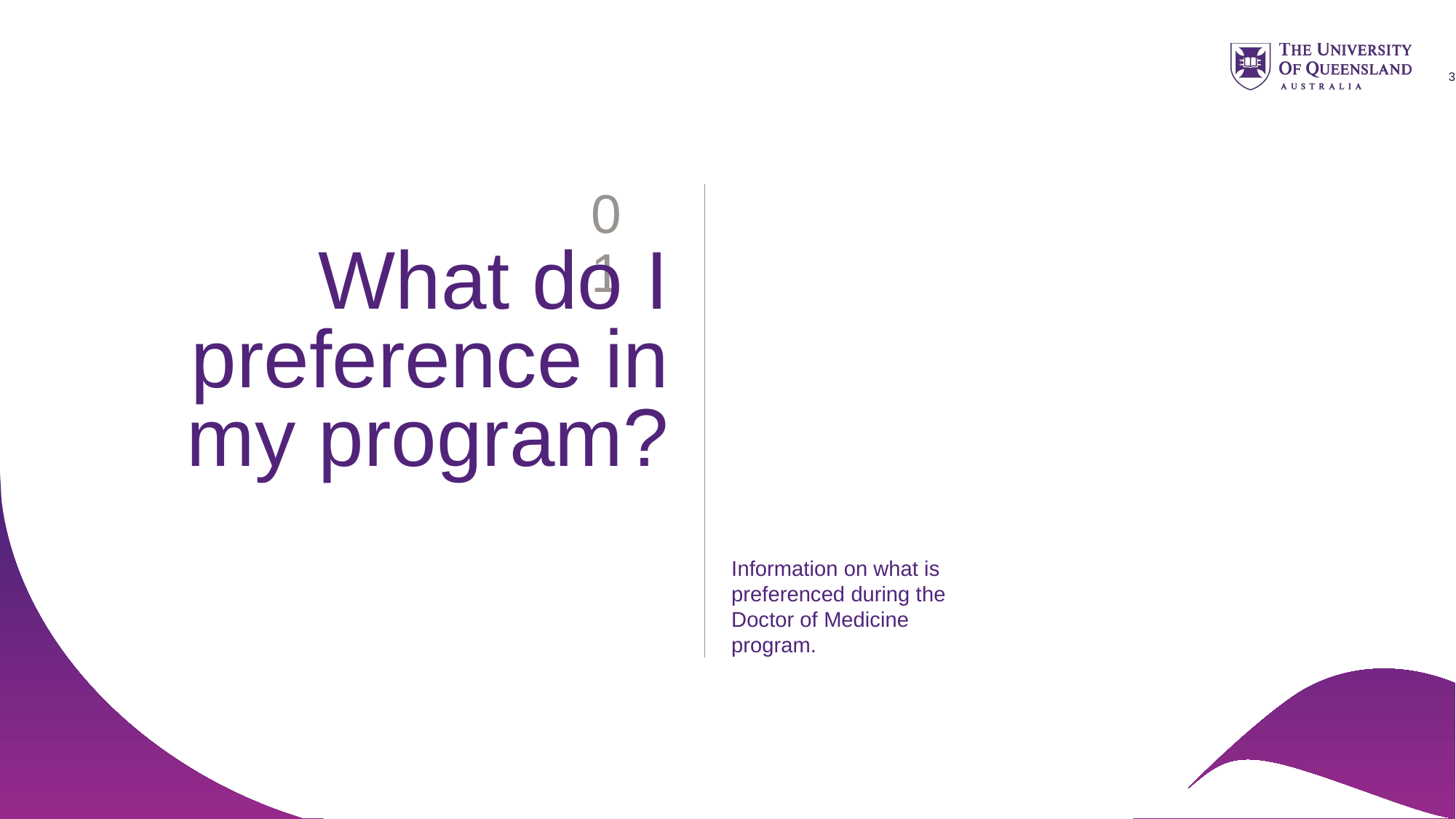

3
# 01
What do I preference in my program?
Information on what is preferenced during the Doctor of Medicine program.